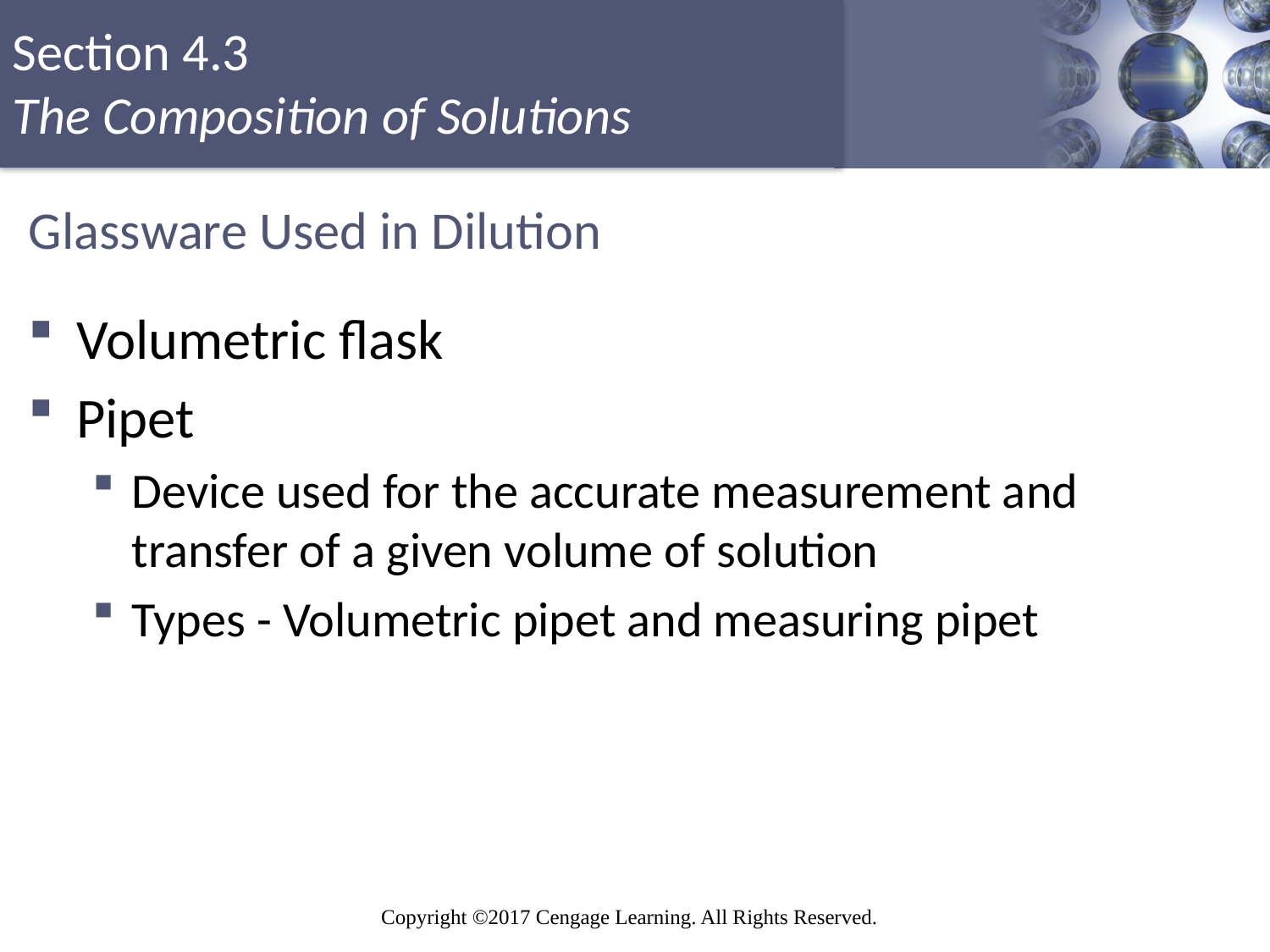

# Glassware Used in Dilution
Volumetric flask
Pipet
Device used for the accurate measurement and transfer of a given volume of solution
Types - Volumetric pipet and measuring pipet